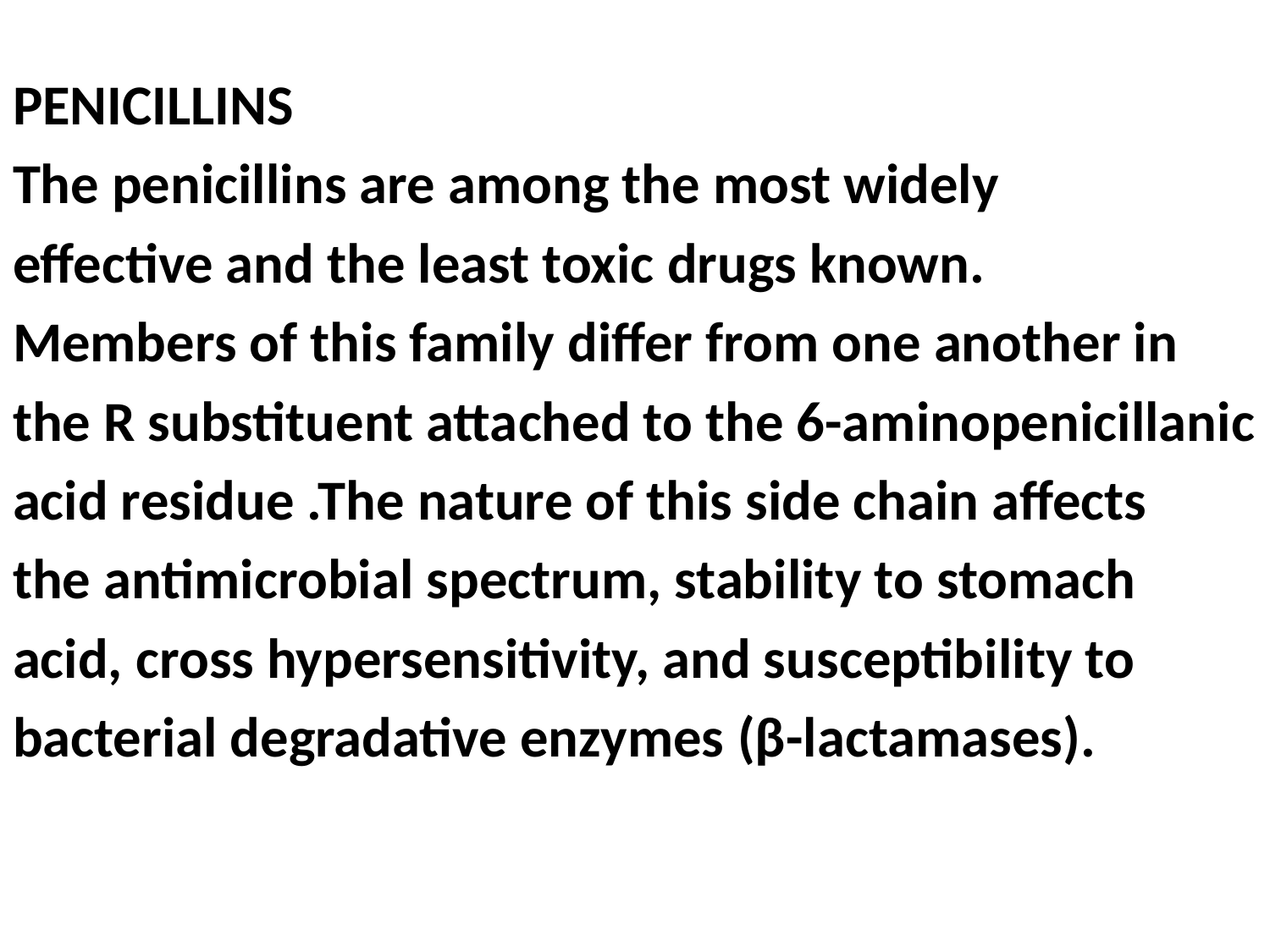

PENICILLINS
The penicillins are among the most widely
effective and the least toxic drugs known.
Members of this family differ from one another in
the R substituent attached to the 6-aminopenicillanic
acid residue .The nature of this side chain affects
the antimicrobial spectrum, stability to stomach
acid, cross hypersensitivity, and susceptibility to
bacterial degradative enzymes (β-lactamases).